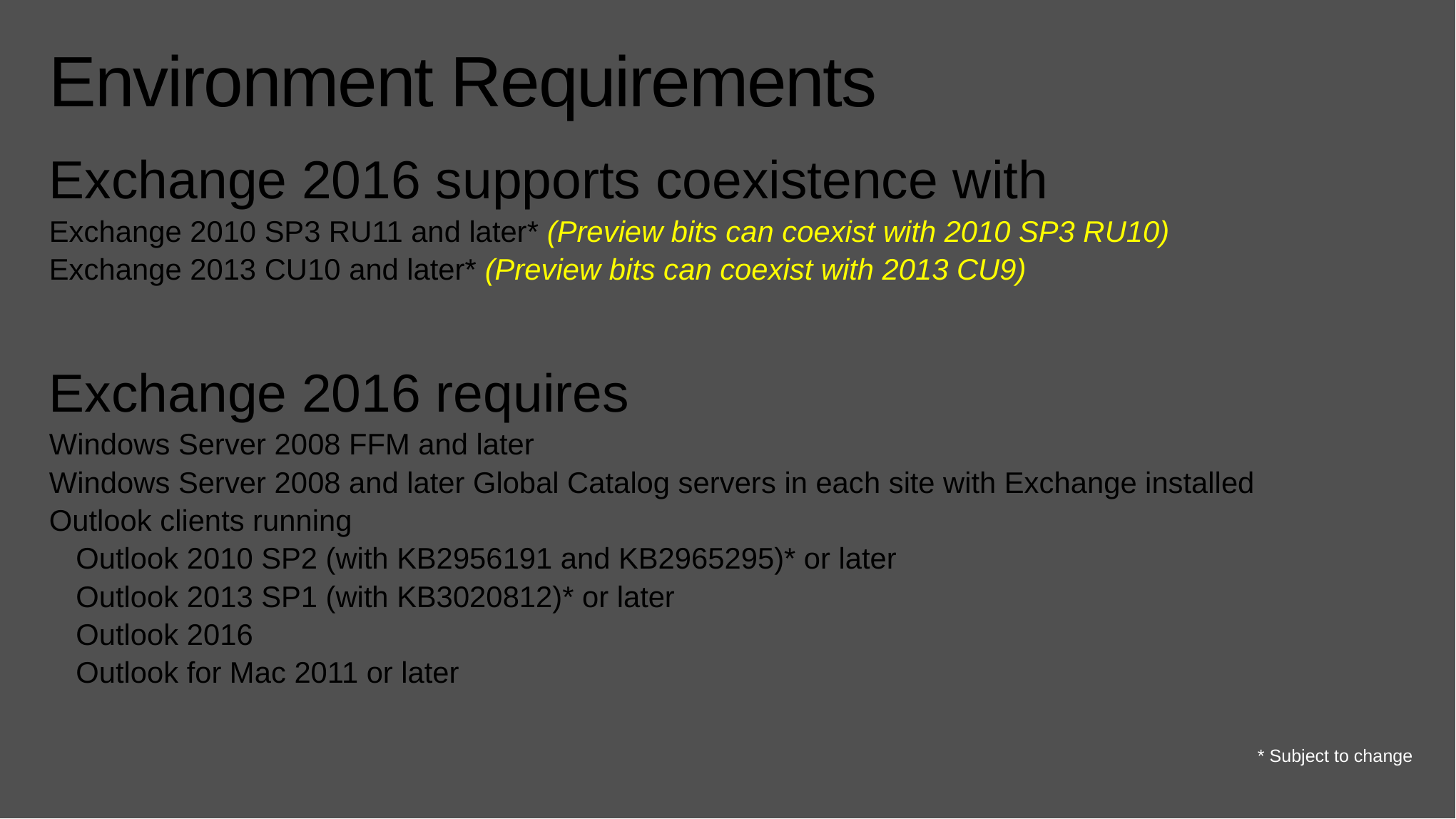

# Environment Requirements
Exchange 2016 supports coexistence with
Exchange 2010 SP3 RU11 and later* (Preview bits can coexist with 2010 SP3 RU10)
Exchange 2013 CU10 and later* (Preview bits can coexist with 2013 CU9)

Exchange 2016 requires
Windows Server 2008 FFM and later
Windows Server 2008 and later Global Catalog servers in each site with Exchange installed
Outlook clients running
Outlook 2010 SP2 (with KB2956191 and KB2965295)* or later
Outlook 2013 SP1 (with KB3020812)* or later
Outlook 2016
Outlook for Mac 2011 or later
* Subject to change